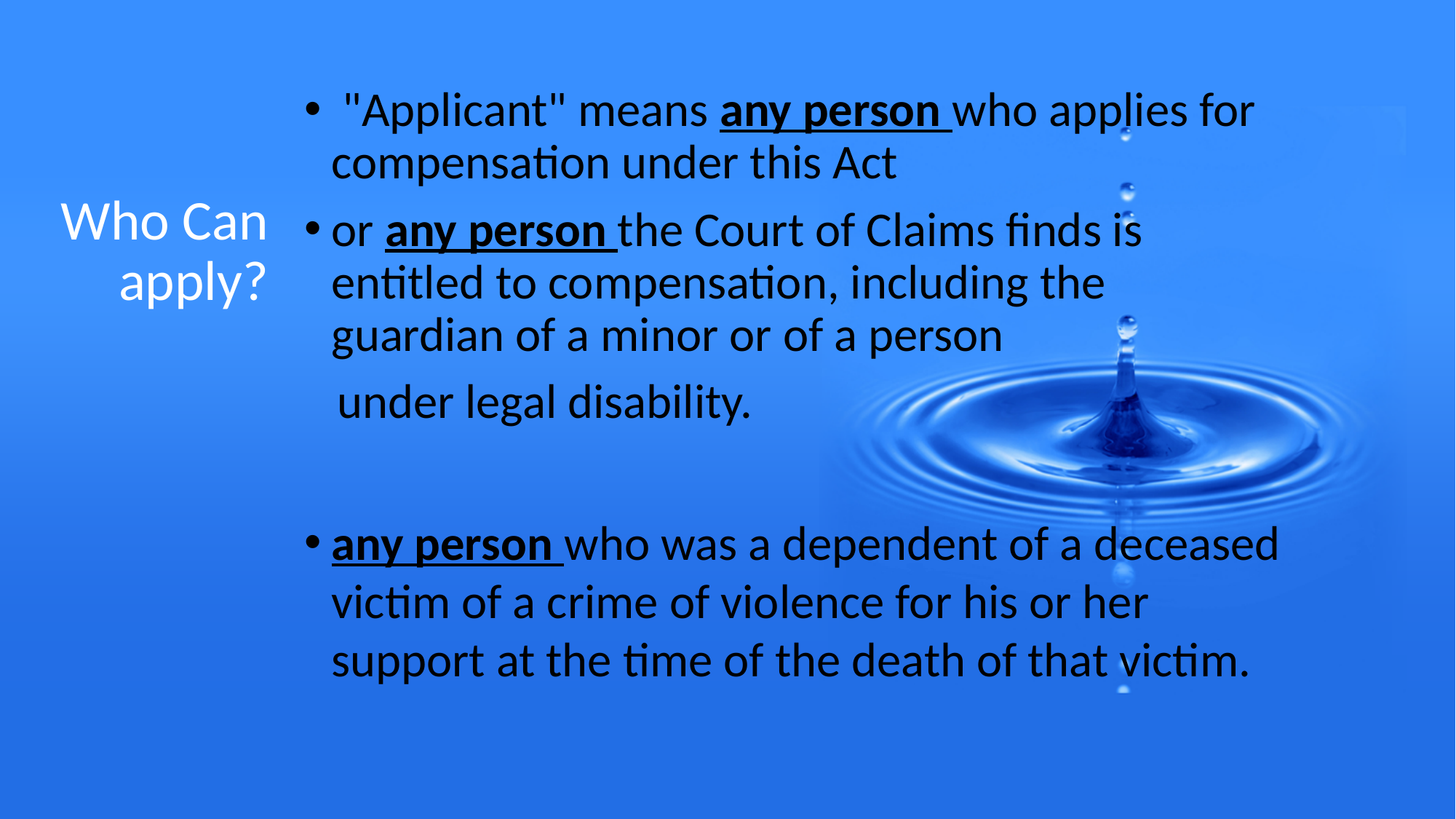

# Who Can apply?
 "Applicant" means any person who applies for compensation under this Act
or any person the Court of Claims finds is entitled to compensation, including the guardian of a minor or of a person
   under legal disability.

any person who was a dependent of a deceased victim of a crime of violence for his or her support at the time of the death of that victim.